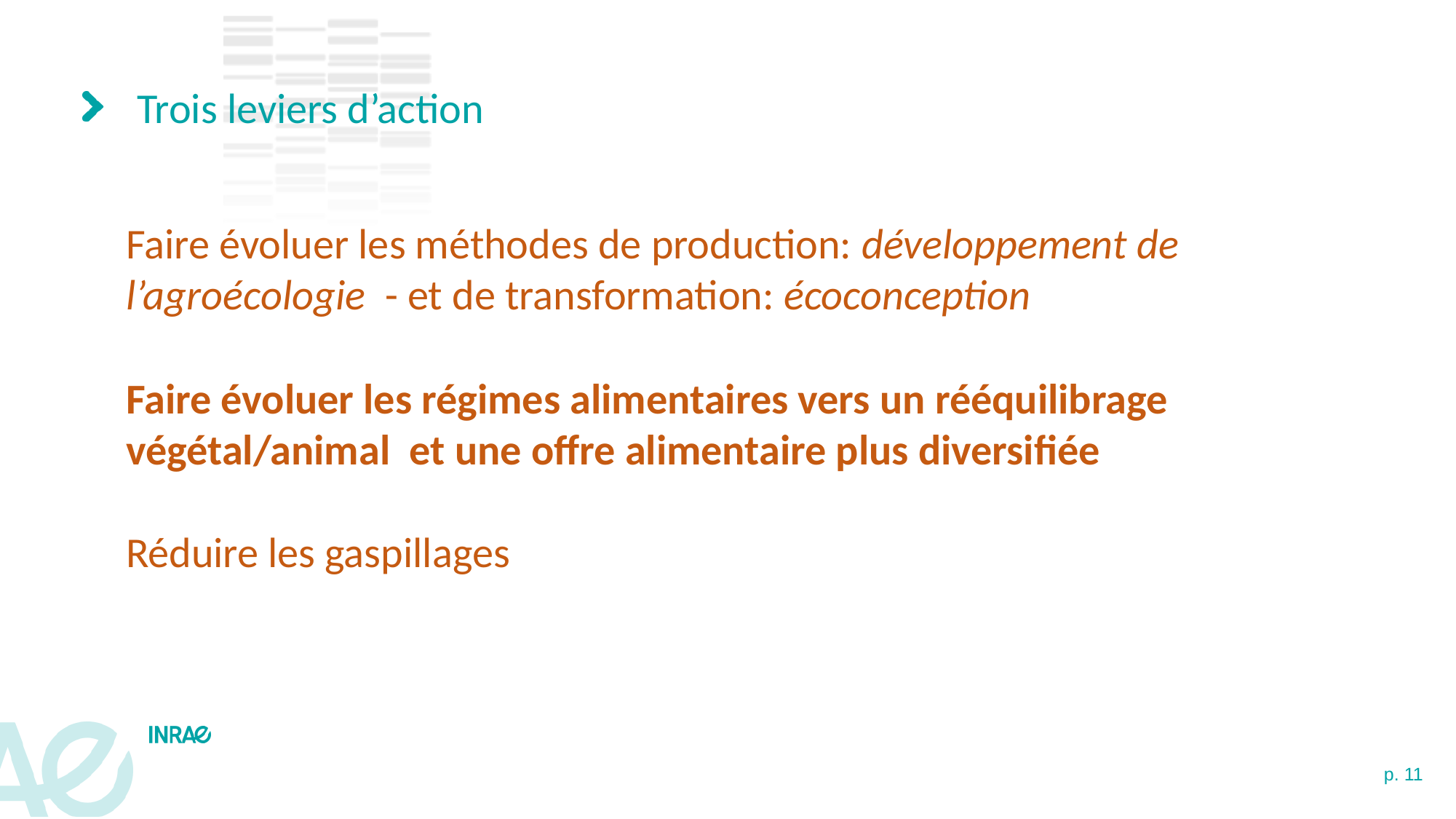

Trois leviers d’action

Faire évoluer les méthodes de production: développement de l’agroécologie  - et de transformation: écoconception

Faire évoluer les régimes alimentaires vers un rééquilibrage végétal/animal  et une offre alimentaire plus diversifiée

Réduire les gaspillages